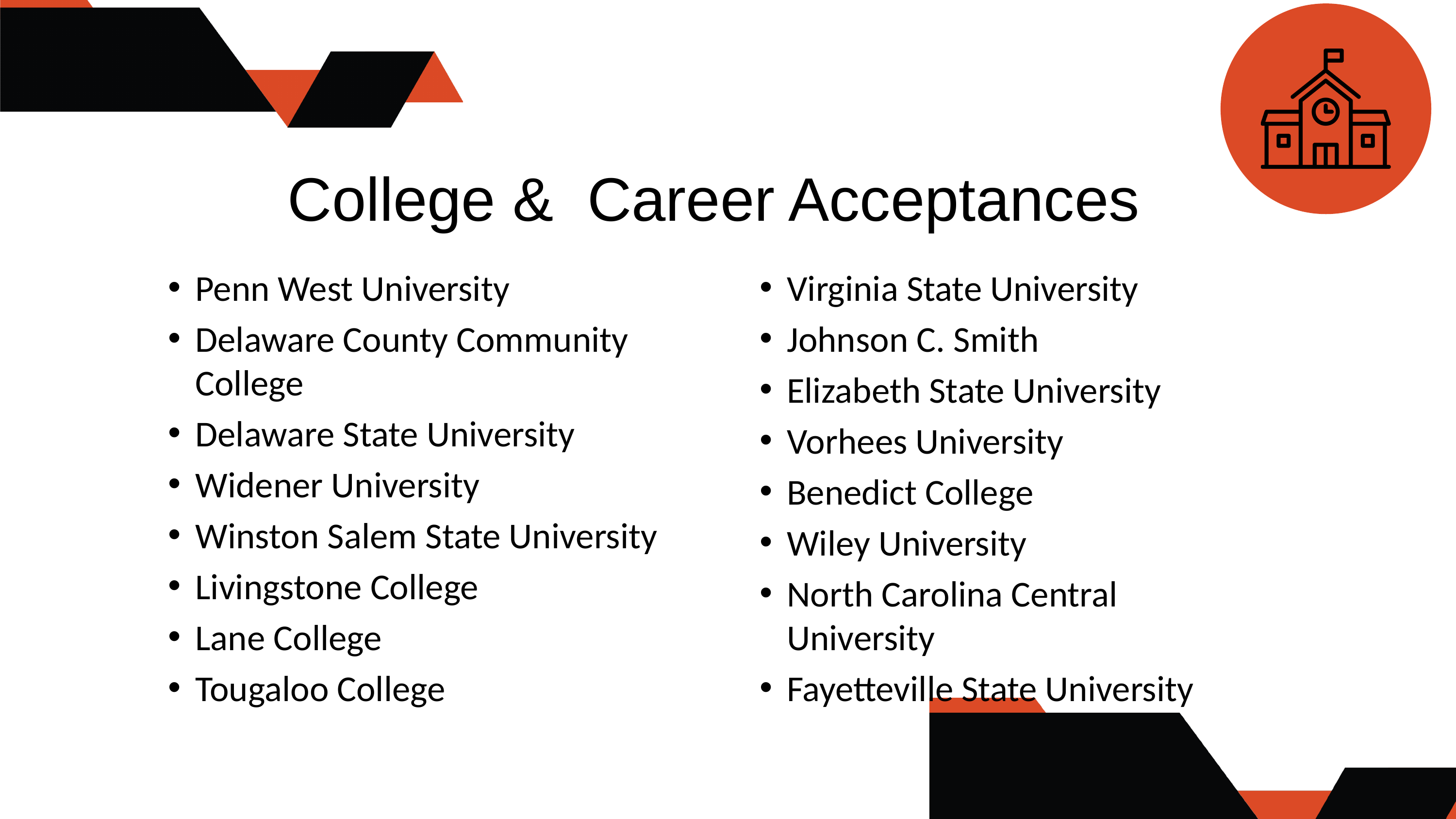

College &  Career Acceptances
Penn West University
Delaware County Community College
Delaware State University
Widener University
Winston Salem State University
Livingstone College
Lane College
Tougaloo College

Virginia State University
Johnson C. Smith
Elizabeth State University
Vorhees University
Benedict College
Wiley University
North Carolina Central University
Fayetteville State University